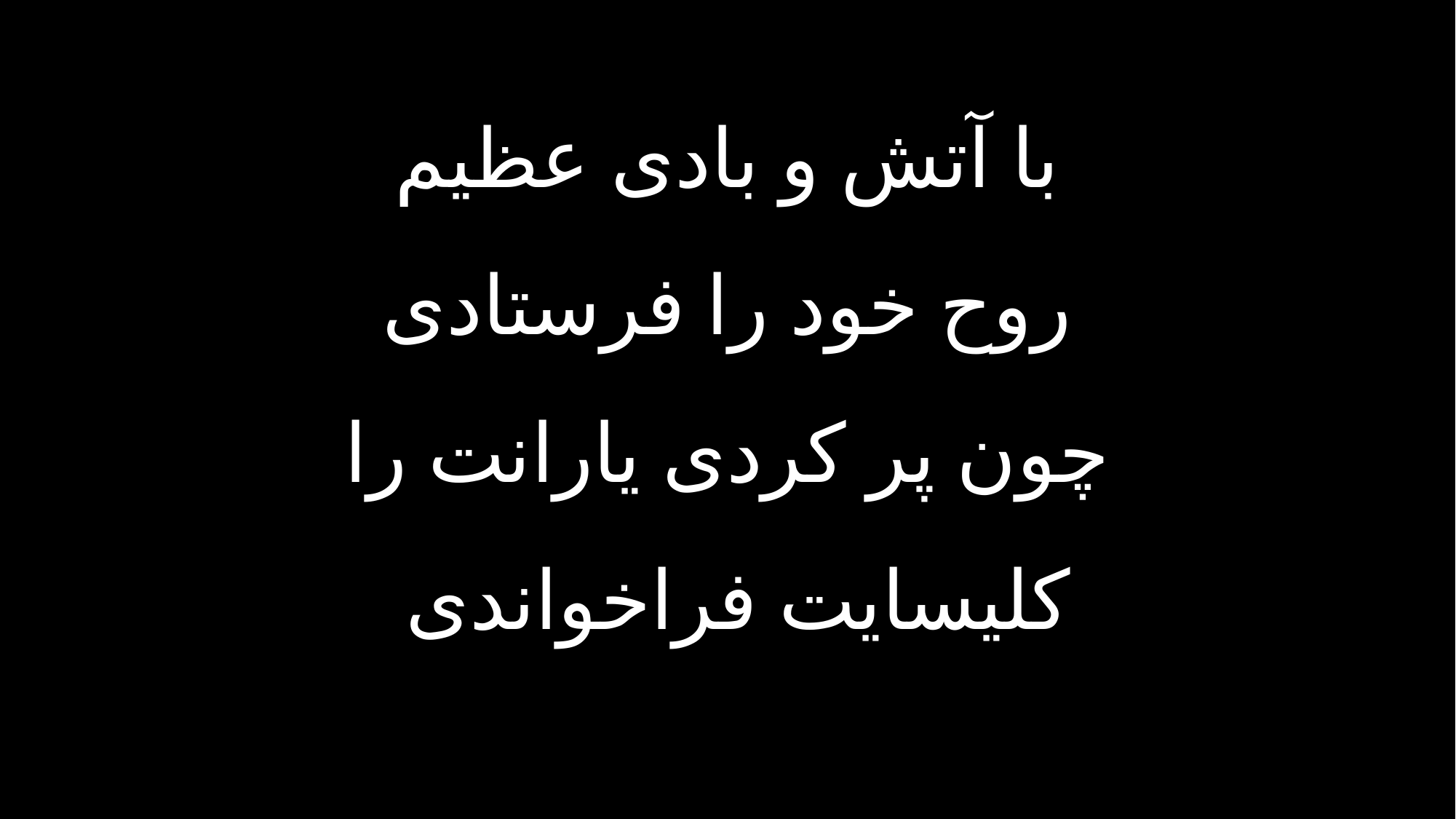

با آتش و بادی عظیم
روح خود را فرستادی
چون پر کردی یارانت را
کلیسایت فراخواندی